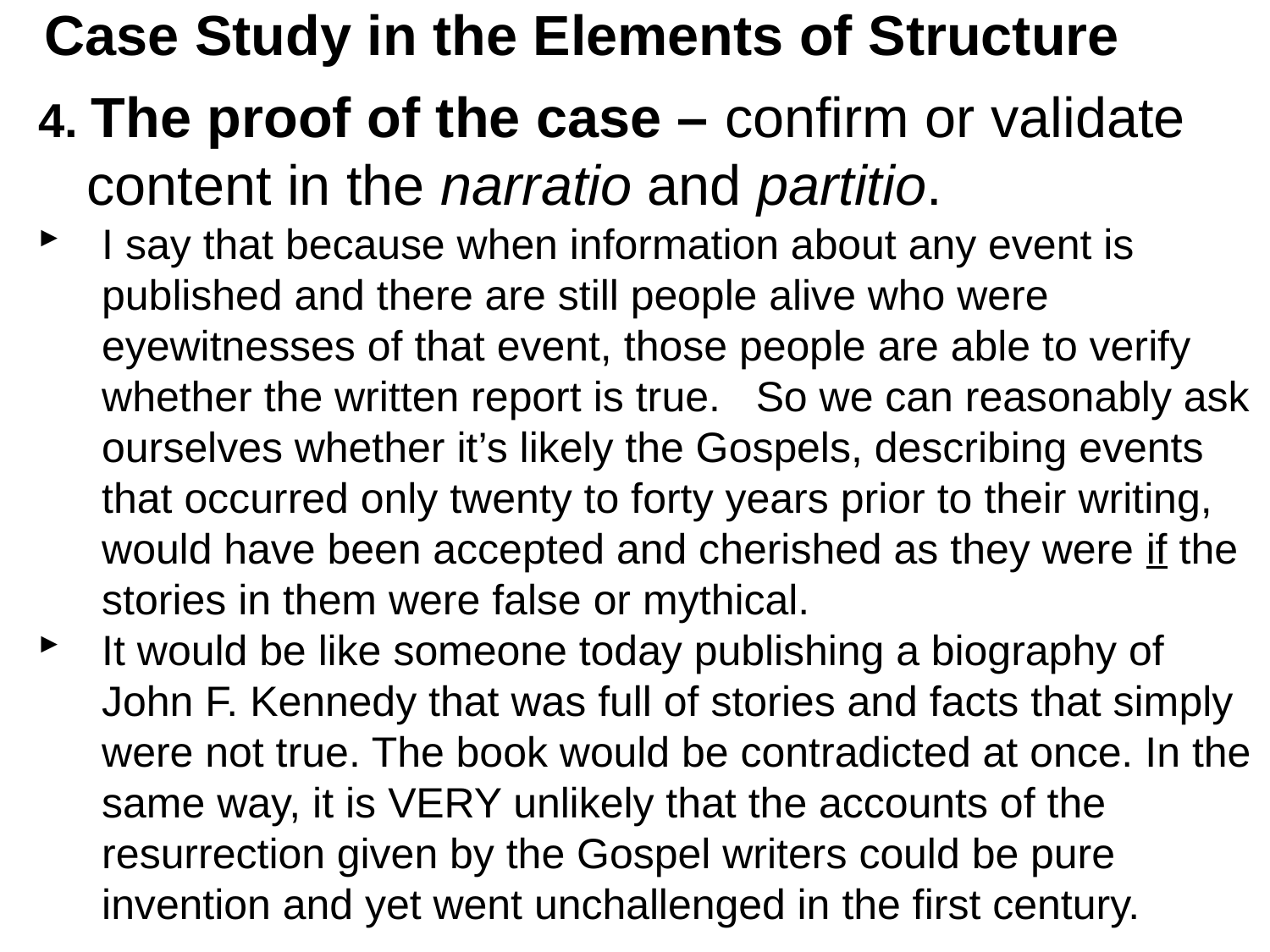

Case Study in the Elements of Structure
4. The proof of the case – confirm or validate content in the narratio and partitio.
I say that because when information about any event is published and there are still people alive who were eyewitnesses of that event, those people are able to verify whether the written report is true.   So we can reasonably ask ourselves whether it’s likely the Gospels, describing events that occurred only twenty to forty years prior to their writing, would have been accepted and cherished as they were if the stories in them were false or mythical.
It would be like someone today publishing a biography of John F. Kennedy that was full of stories and facts that simply were not true. The book would be contradicted at once. In the same way, it is VERY unlikely that the accounts of the resurrection given by the Gospel writers could be pure invention and yet went unchallenged in the first century.